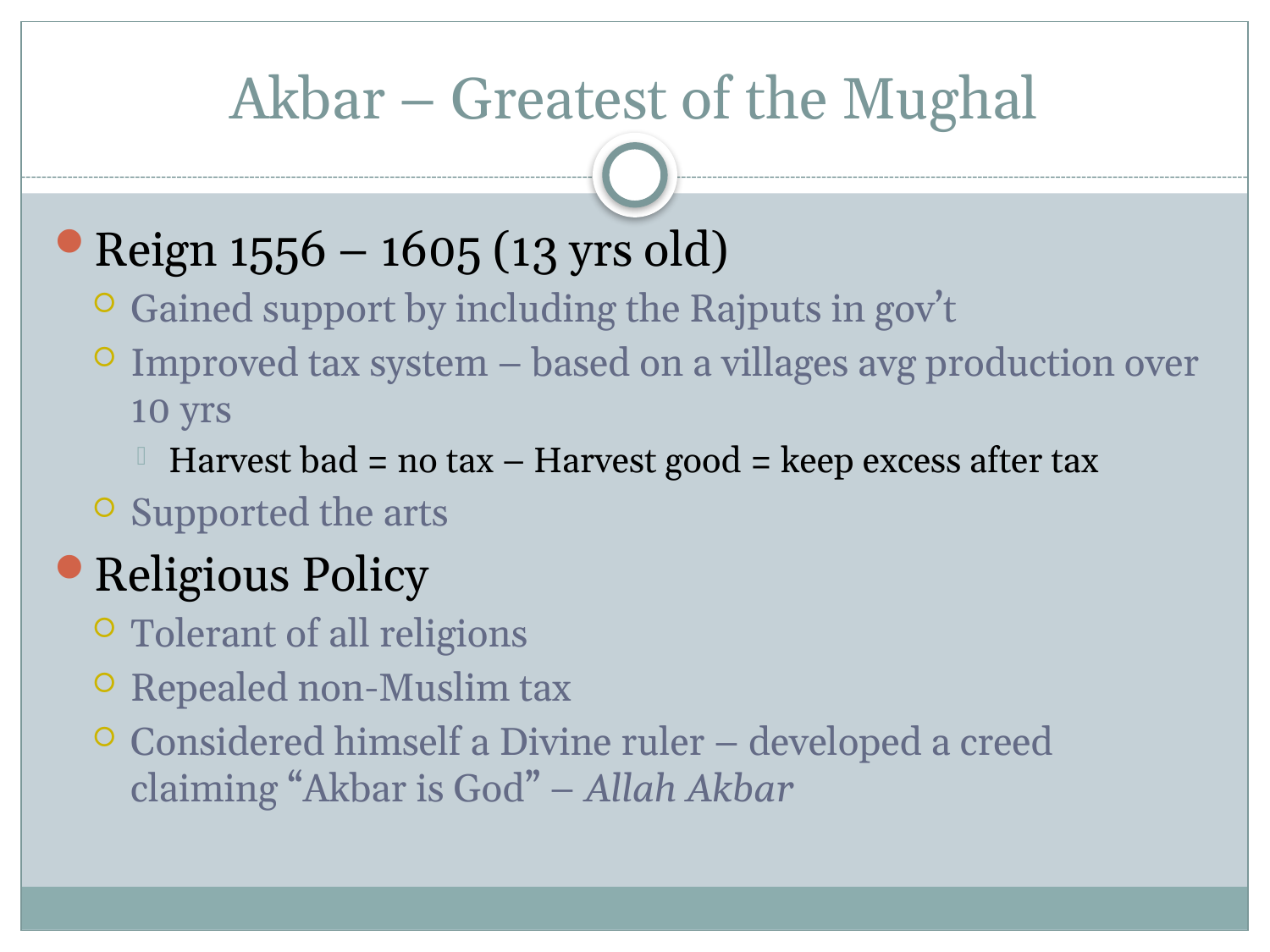

# Akbar – Greatest of the Mughal
Reign 1556 – 1605 (13 yrs old)
Gained support by including the Rajputs in gov’t
Improved tax system – based on a villages avg production over 10 yrs
Harvest bad = no tax – Harvest good = keep excess after tax
Supported the arts
Religious Policy
Tolerant of all religions
Repealed non-Muslim tax
Considered himself a Divine ruler – developed a creed claiming “Akbar is God” – Allah Akbar